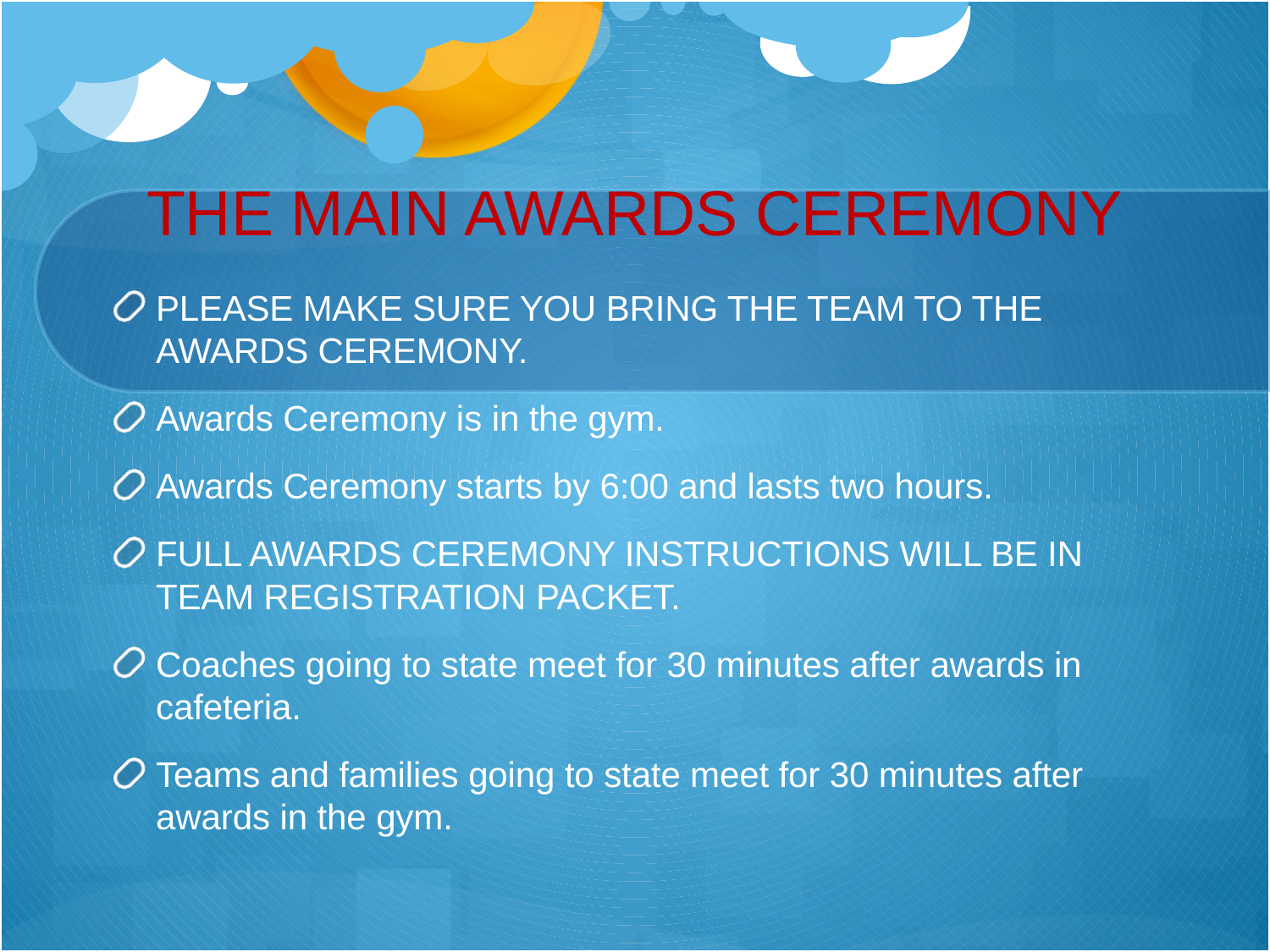

# THE MAIN AWARDS CEREMONY
PLEASE MAKE SURE YOU BRING THE TEAM TO THE AWARDS CEREMONY.
Awards Ceremony is in the gym.
Awards Ceremony starts by 6:00 and lasts two hours.
FULL AWARDS CEREMONY INSTRUCTIONS WILL BE IN TEAM REGISTRATION PACKET.
Coaches going to state meet for 30 minutes after awards in cafeteria.
Teams and families going to state meet for 30 minutes after awards in the gym.